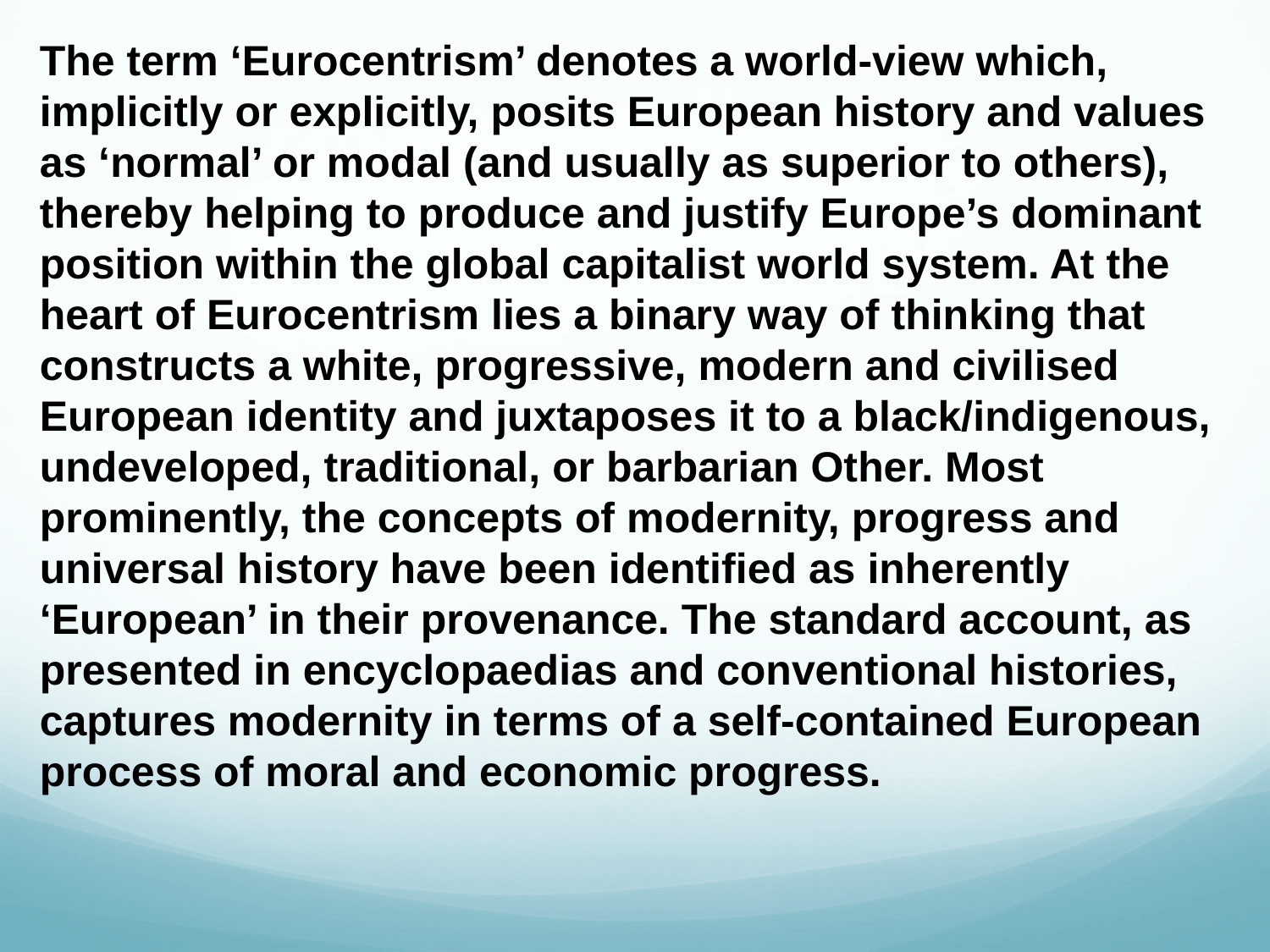

The term ‘Eurocentrism’ denotes a world-view which, implicitly or explicitly, posits European history and values as ‘normal’ or modal (and usually as superior to others), thereby helping to produce and justify Europe’s dominant position within the global capitalist world system. At the heart of Eurocentrism lies a binary way of thinking that constructs a white, progressive, modern and civilised European identity and juxtaposes it to a black/indigenous, undeveloped, traditional, or barbarian Other. Most prominently, the concepts of modernity, progress and universal history have been identified as inherently ‘European’ in their provenance. The standard account, as presented in encyclopaedias and conventional histories, captures modernity in terms of a self-contained European process of moral and economic progress.